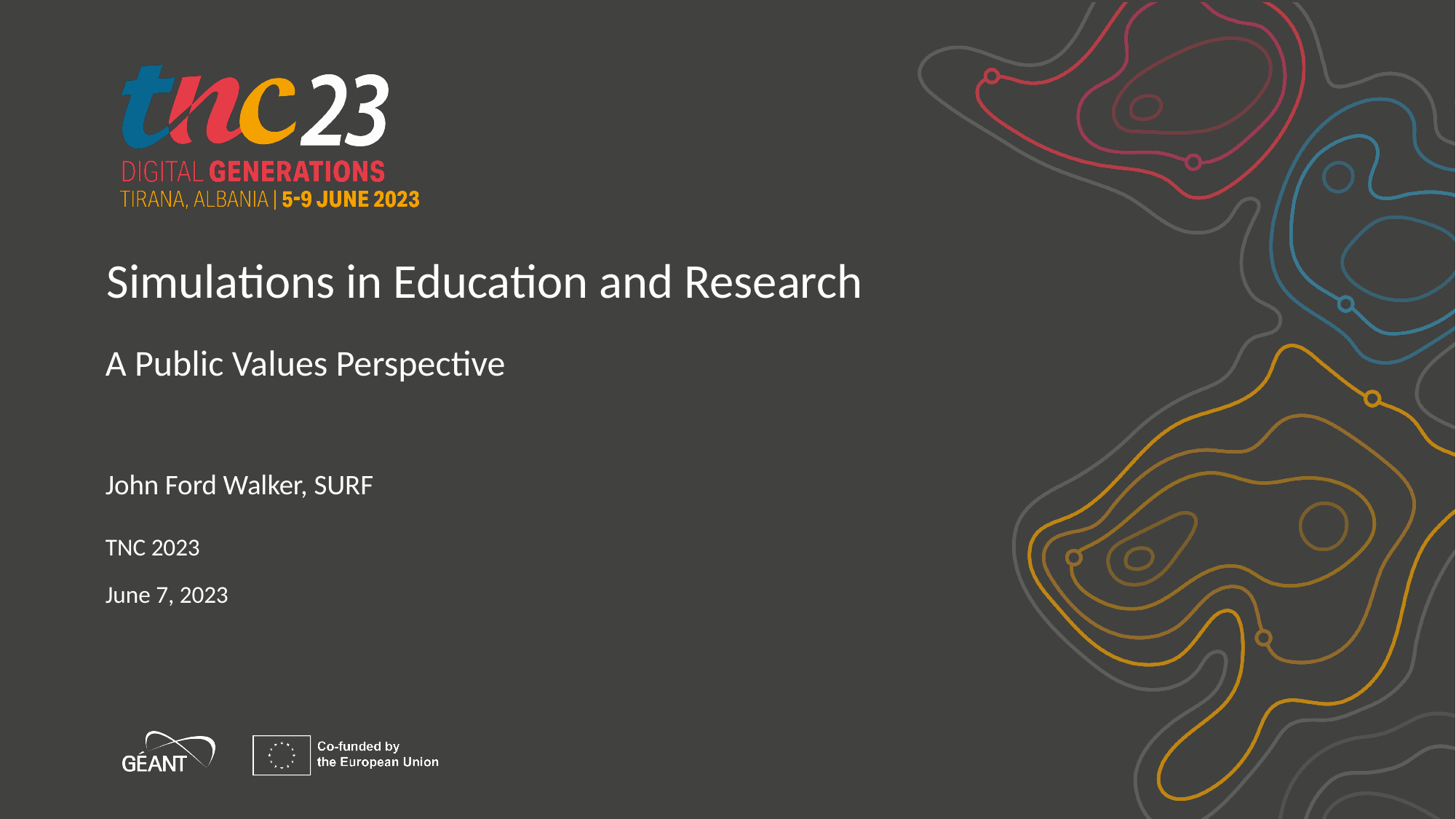

Simulations in Education and Research

A Public Values Perspective
John Ford Walker, SURF
TNC 2023
June 7, 2023